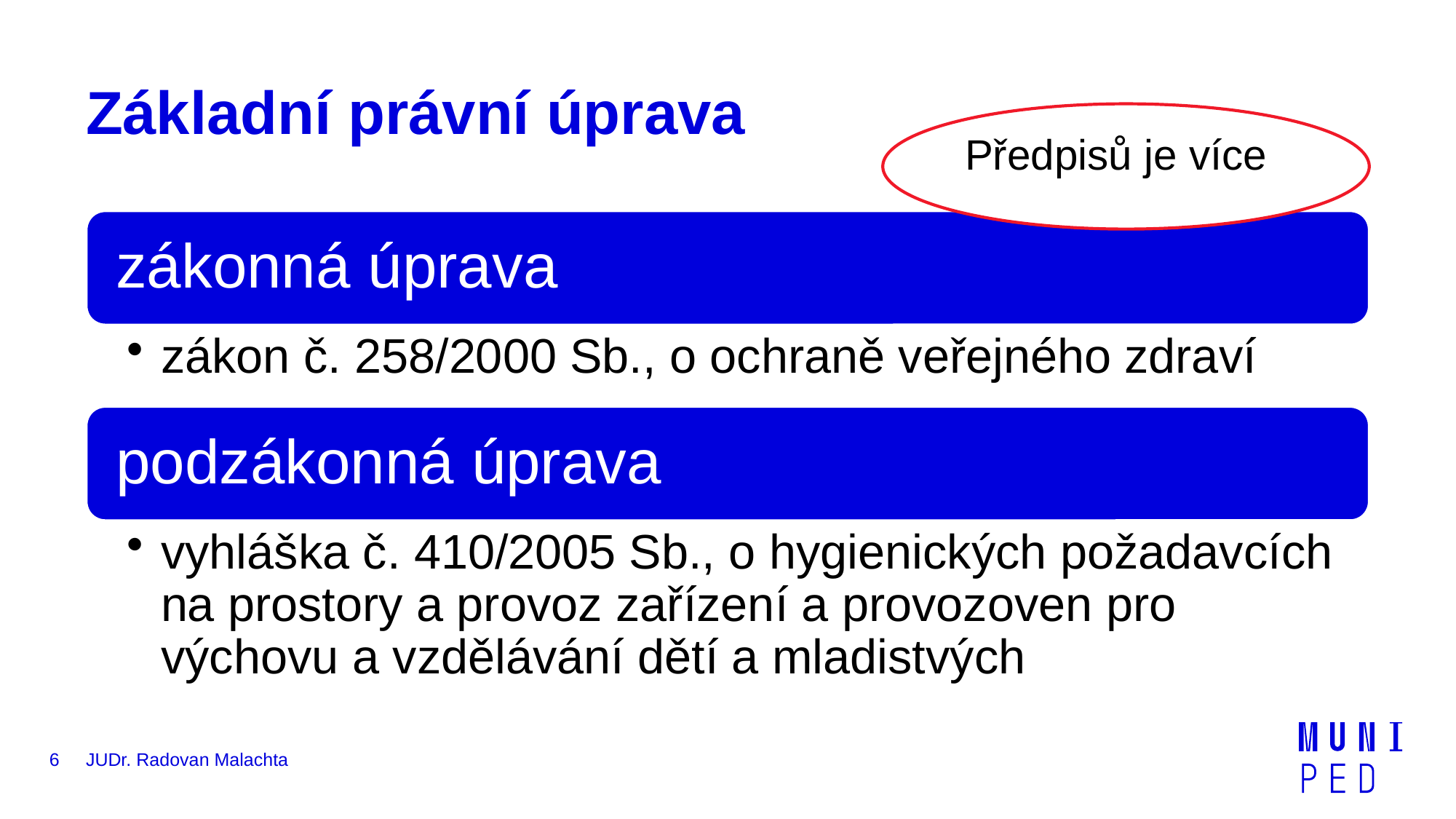

# Základní právní úprava
Předpisů je více
zákonná úprava
zákon č. 258/2000 Sb., o ochraně veřejného zdraví
podzákonná úprava
vyhláška č. 410/2005 Sb., o hygienických požadavcích na prostory a provoz zařízení a provozoven pro výchovu a vzdělávání dětí a mladistvých
6
JUDr. Radovan Malachta